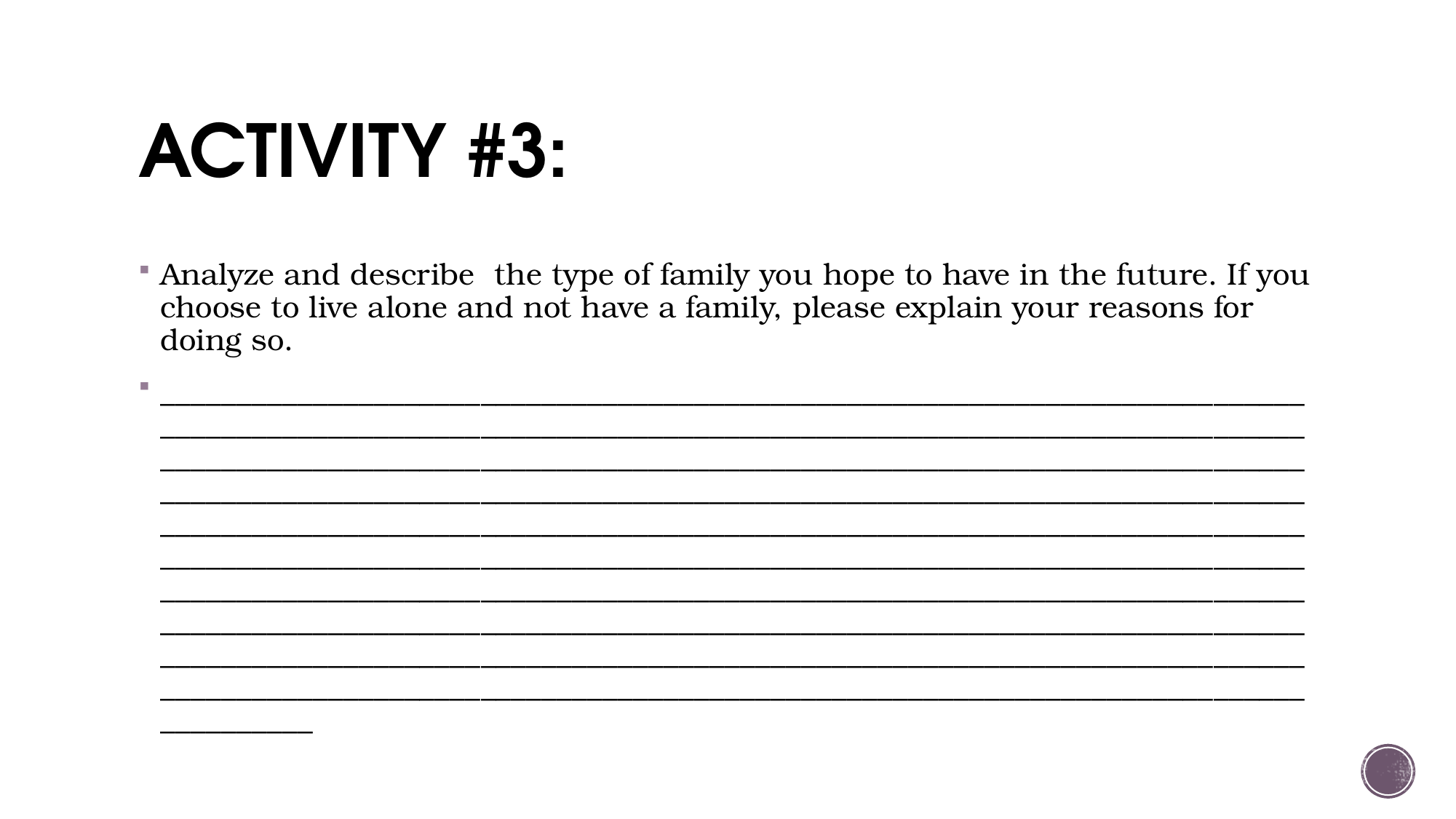

# ACTIVITY #3:
Analyze and describe  the type of family you hope to have in the future. If you choose to live alone and not have a family, please explain your reasons for doing so.
________________________________________________________________________________________________________________________________________________________________________________________________________________________________________________________________________________________________________________________________________________________________________________________________________________________________________________________________________________________________________________________________________________________________________________________________________________________________________________________________________________________________________________________________________________________________________________________